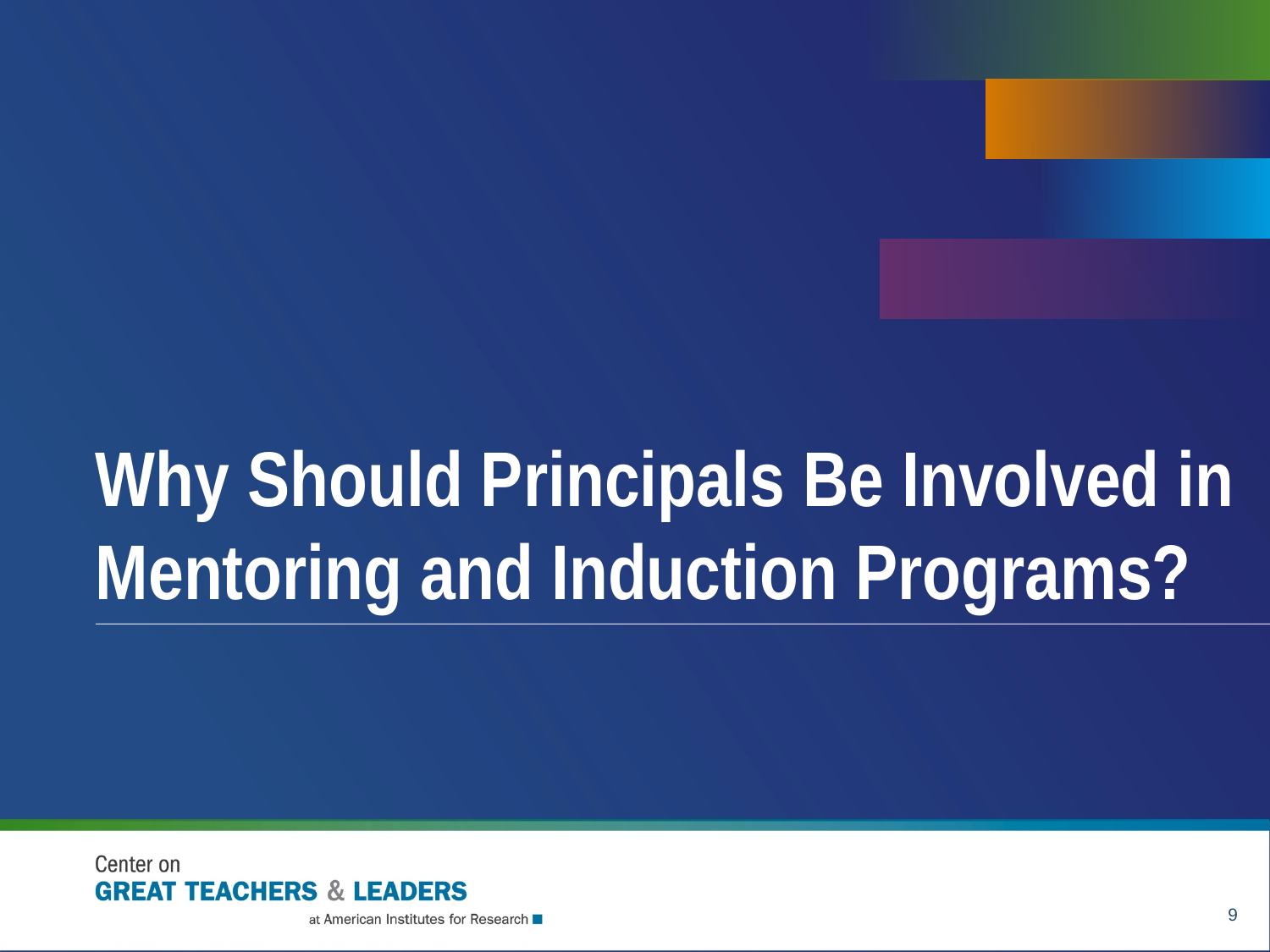

# Why Should Principals Be Involved in Mentoring and Induction Programs?
9